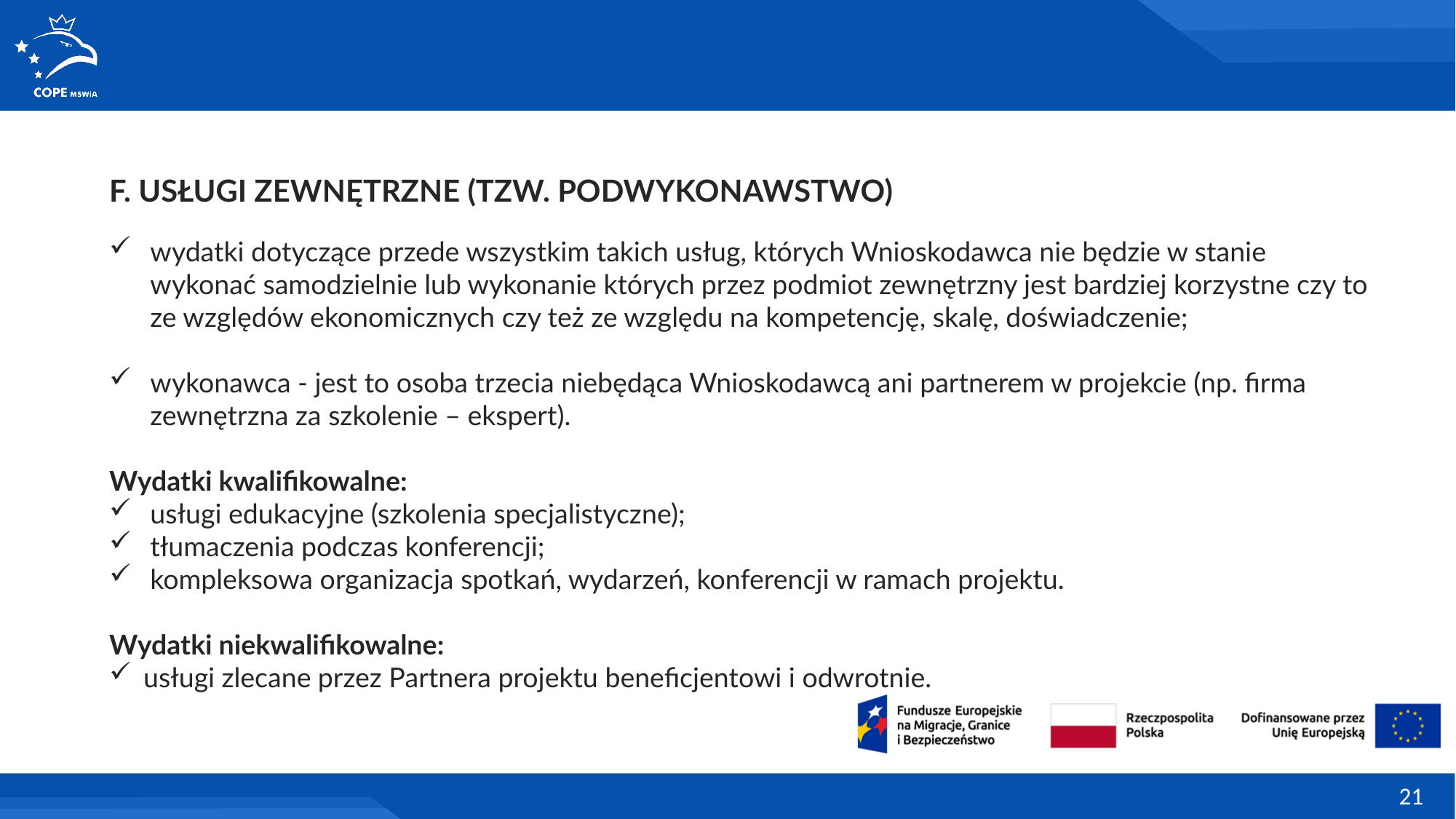

F. USŁUGI ZEWNĘTRZNE (TZW. PODWYKONAWSTWO)
wydatki dotyczące przede wszystkim takich usług, których Wnioskodawca nie będzie w stanie wykonać samodzielnie lub wykonanie których przez podmiot zewnętrzny jest bardziej korzystne czy to ze względów ekonomicznych czy też ze względu na kompetencję, skalę, doświadczenie;

wykonawca - jest to osoba trzecia niebędąca Wnioskodawcą ani partnerem w projekcie (np. firma zewnętrzna za szkolenie – ekspert).

Wydatki kwalifikowalne:
usługi edukacyjne (szkolenia specjalistyczne);
tłumaczenia podczas konferencji;
kompleksowa organizacja spotkań, wydarzeń, konferencji w ramach projektu.

Wydatki niekwalifikowalne:
usługi zlecane przez Partnera projektu beneficjentowi i odwrotnie.
21